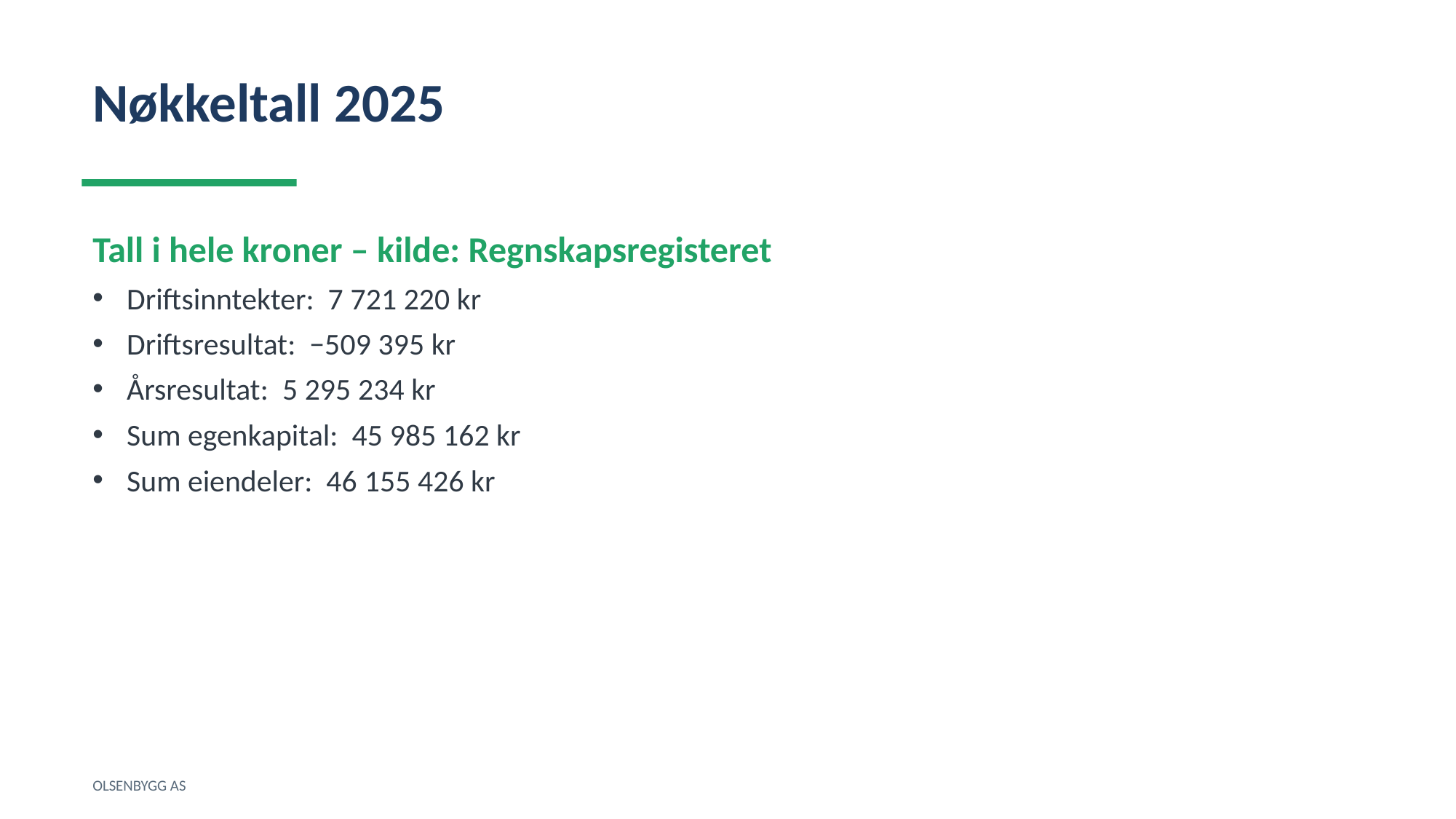

Nøkkeltall 2025

Tall i hele kroner – kilde: Regnskapsregisteret
Driftsinntekter:  7 721 220 kr
Driftsresultat:  −509 395 kr
Årsresultat:  5 295 234 kr
Sum egenkapital:  45 985 162 kr
Sum eiendeler:  46 155 426 kr
OLSENBYGG AS